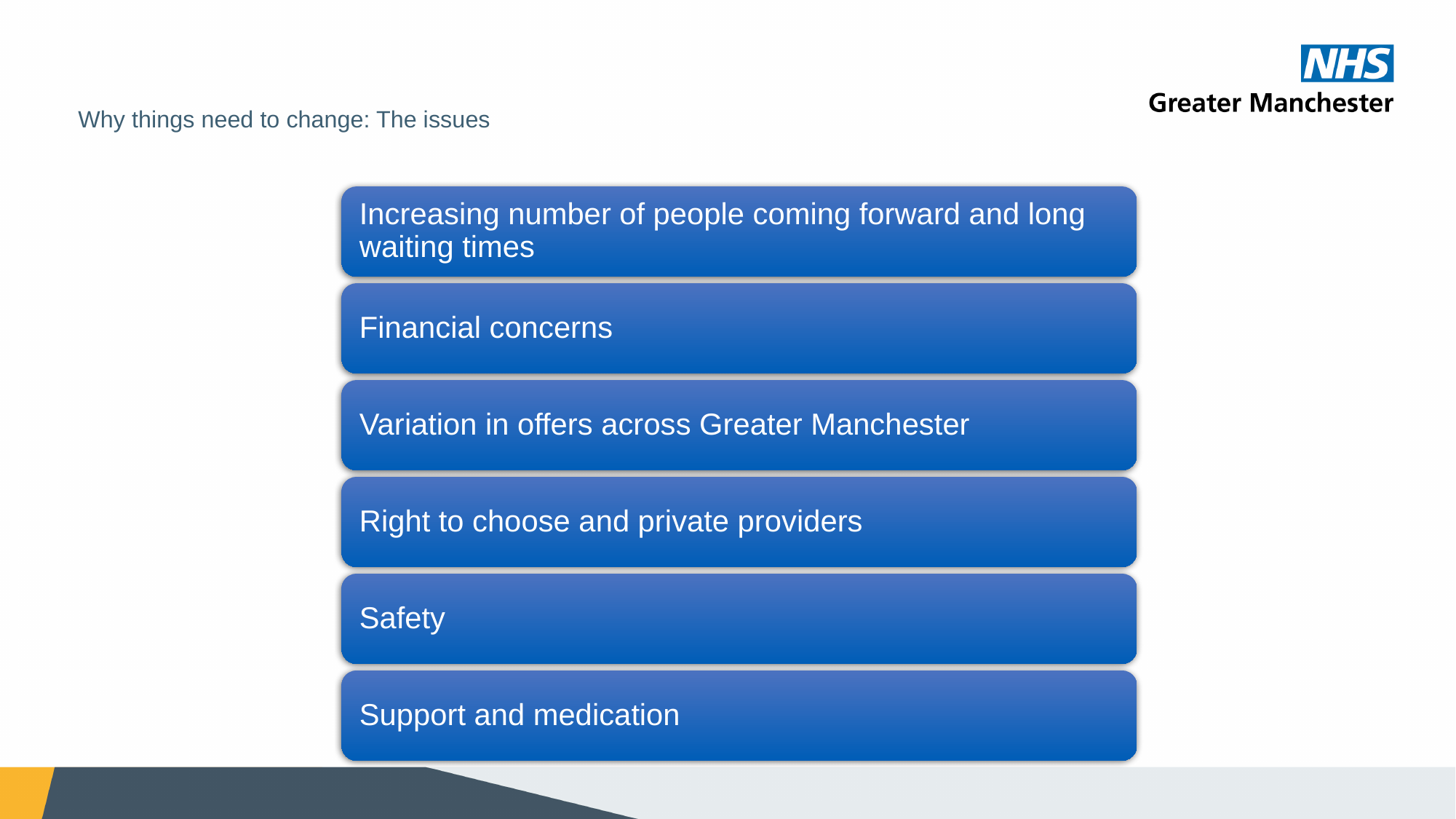

# Why things need to change: The issues
Increasing number of people coming forward and long waiting times
Financial concerns
Variation in offers across Greater Manchester
Right to choose and private providers
Safety
Support and medication